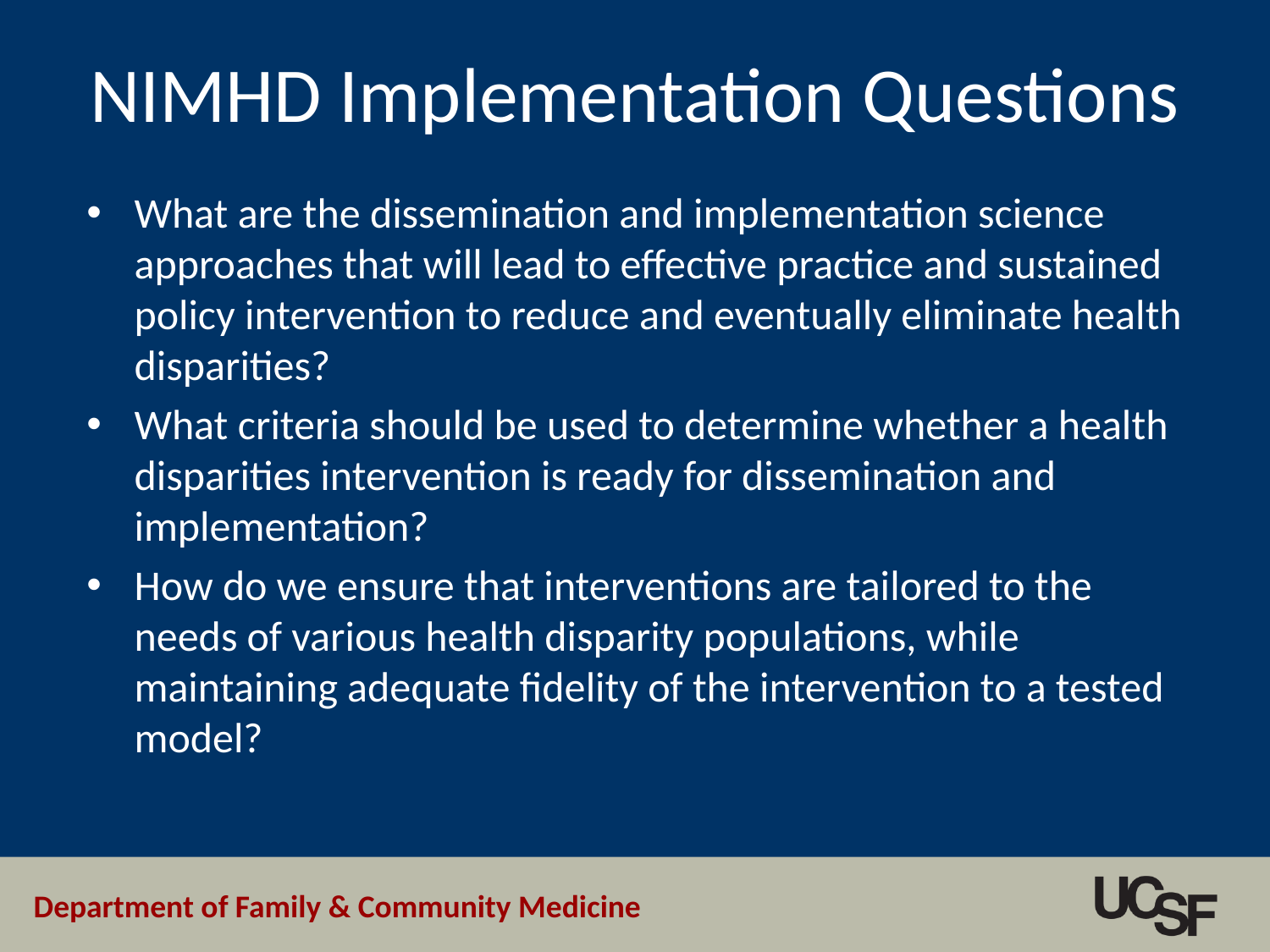

# NIMHD Implementation Questions
What are the dissemination and implementation science approaches that will lead to effective practice and sustained policy intervention to reduce and eventually eliminate health disparities?
What criteria should be used to determine whether a health disparities intervention is ready for dissemination and implementation?
How do we ensure that interventions are tailored to the needs of various health disparity populations, while maintaining adequate fidelity of the intervention to a tested model?